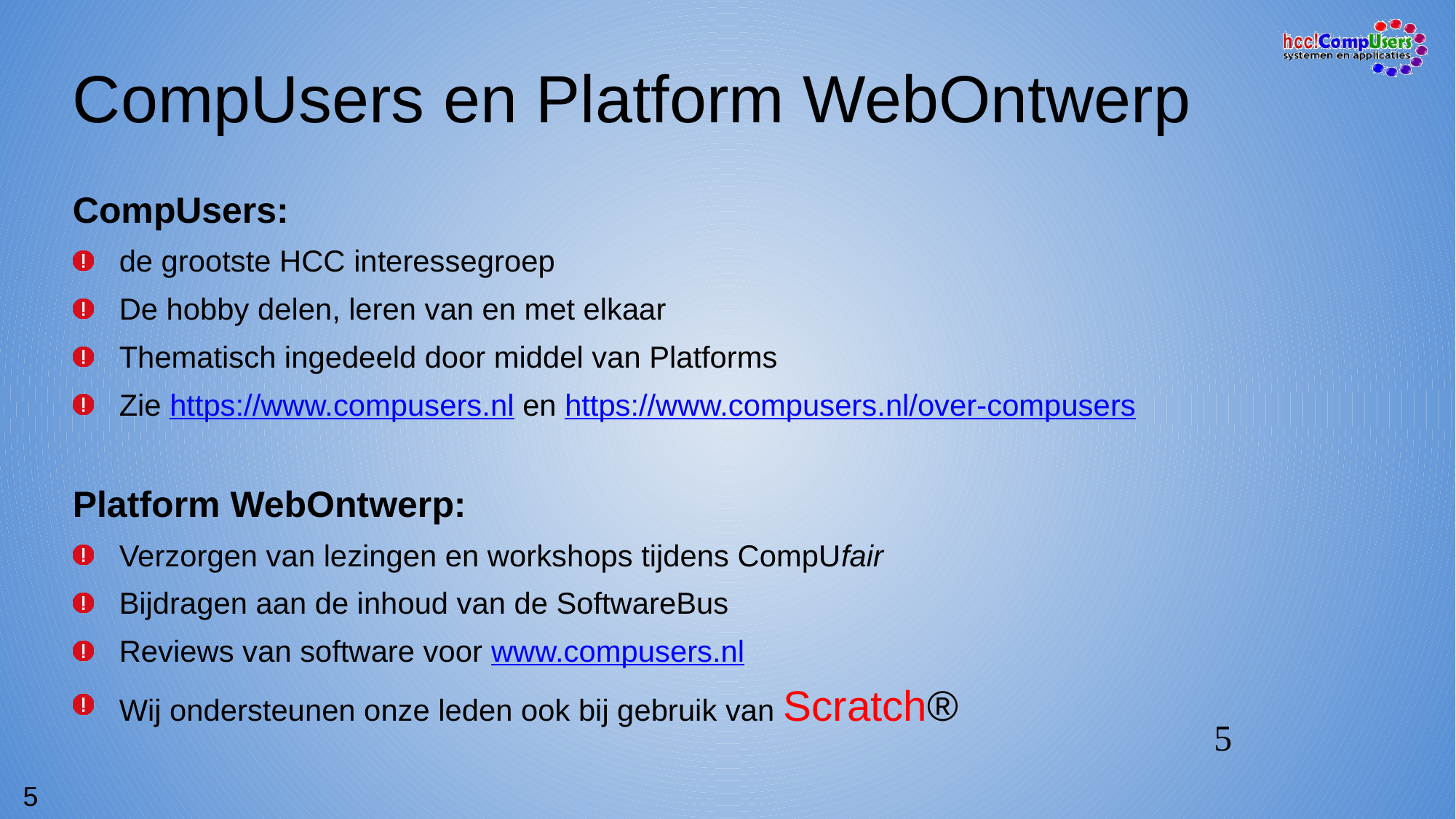

# CompUsers en Platform WebOntwerp
CompUsers:
de grootste HCC interessegroep
De hobby delen, leren van en met elkaar
Thematisch ingedeeld door middel van Platforms
Zie https://www.compusers.nl en https://www.compusers.nl/over-compusers

Platform WebOntwerp:
Verzorgen van lezingen en workshops tijdens CompUfair
Bijdragen aan de inhoud van de SoftwareBus
Reviews van software voor www.compusers.nl
Wij ondersteunen onze leden ook bij gebruik van Scratch®
5